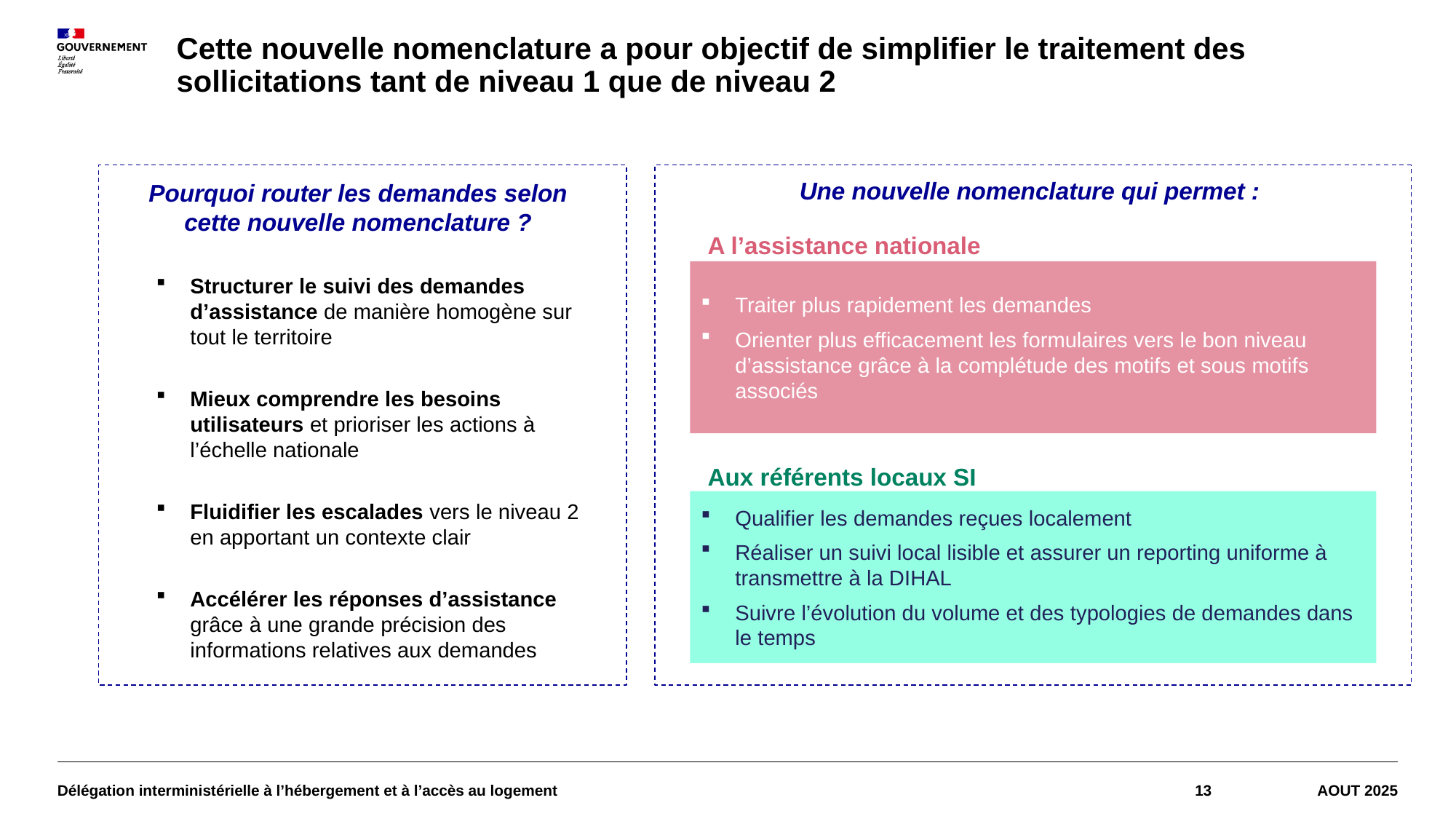

# Cette nouvelle nomenclature a pour objectif de simplifier le traitement des sollicitations tant de niveau 1 que de niveau 2
Pourquoi router les demandes selon cette nouvelle nomenclature ?
Structurer le suivi des demandes d’assistance de manière homogène sur tout le territoire
Mieux comprendre les besoins utilisateurs et prioriser les actions à l’échelle nationale
Fluidifier les escalades vers le niveau 2 en apportant un contexte clair
Accélérer les réponses d’assistance grâce à une grande précision des informations relatives aux demandes

Une nouvelle nomenclature qui permet :
 A l’assistance nationale
Traiter plus rapidement les demandes
Orienter plus efficacement les formulaires vers le bon niveau d’assistance grâce à la complétude des motifs et sous motifs associés
 Aux référents locaux SI
Qualifier les demandes reçues localement
Réaliser un suivi local lisible et assurer un reporting uniforme à transmettre à la DIHAL
Suivre l’évolution du volume et des typologies de demandes dans le temps